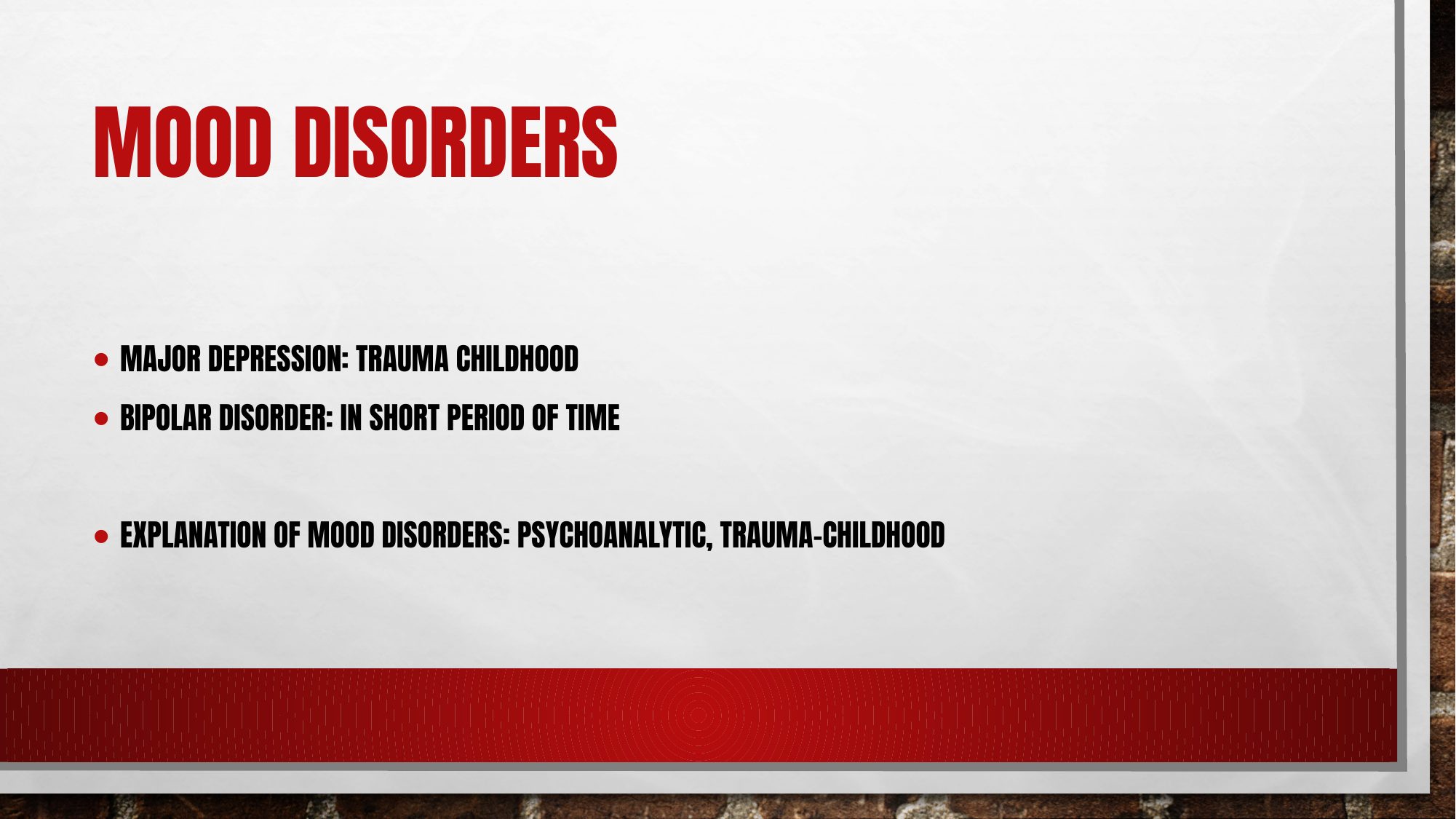

# Mood disorders
Major depression: trauma childhood
Bipolar disorder: in short period of time

Explanation of mood disorders: psychoanalytic, trauma-childhood